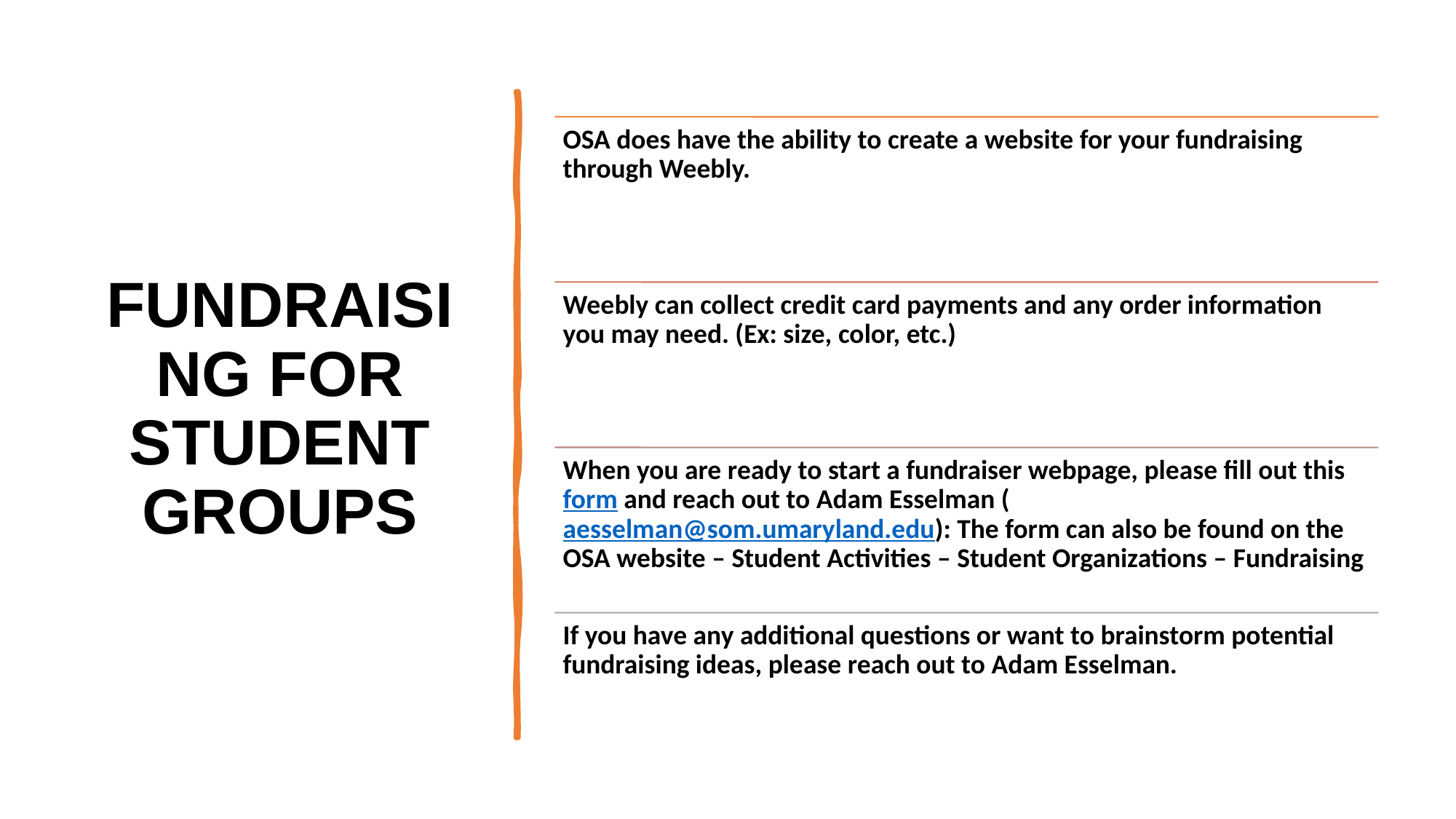

# FUNDRAISING FOR STUDENT GROUPS
OSA does have the ability to create a website for your fundraising through Weebly.
Weebly can collect credit card payments and any order information you may need. (Ex: size, color, etc.)
When you are ready to start a fundraiser webpage, please fill out this form and reach out to Adam Esselman (aesselman@som.umaryland.edu): The form can also be found on the OSA website – Student Activities – Student Organizations – Fundraising
If you have any additional questions or want to brainstorm potential fundraising ideas, please reach out to Adam Esselman.